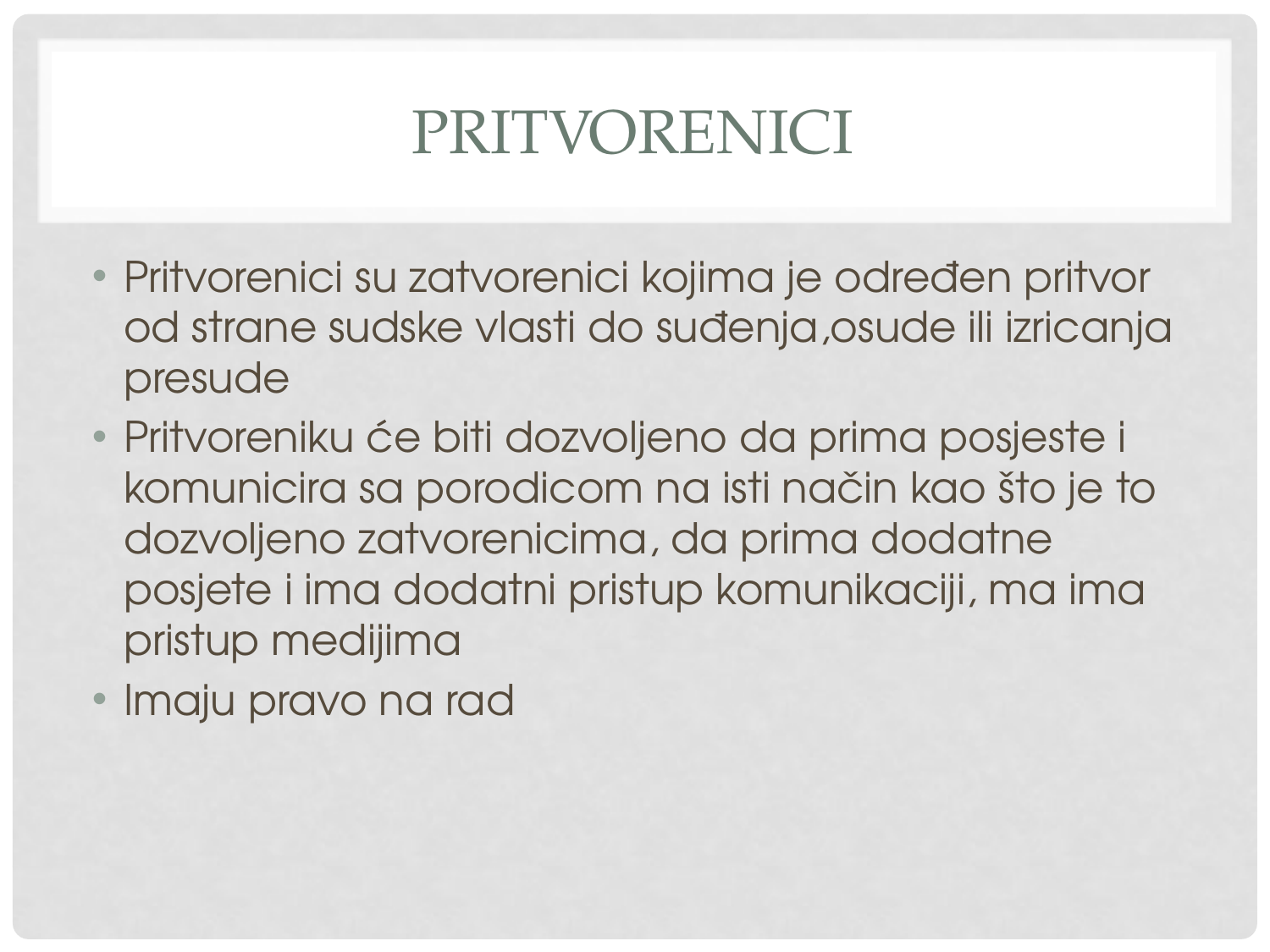

# Pritvorenici
Pritvorenici su zatvorenici kojima je određen pritvor od strane sudske vlasti do suđenja,osude ili izricanja presude
Pritvoreniku će biti dozvoljeno da prima posjeste i komunicira sa porodicom na isti način kao što je to dozvoljeno zatvorenicima, da prima dodatne posjete i ima dodatni pristup komunikaciji, ma ima pristup medijima
Imaju pravo na rad